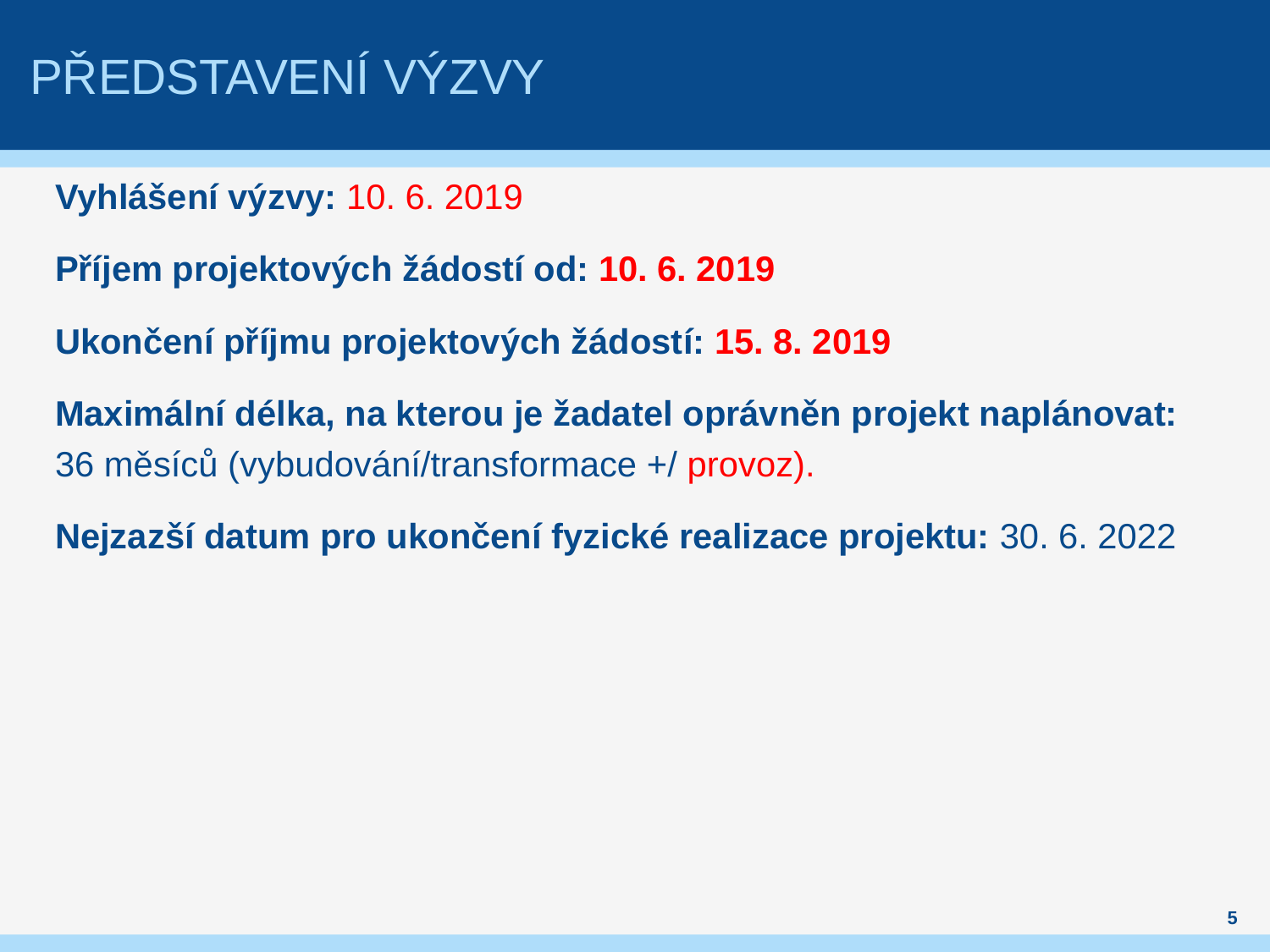

# Představení výzVY
Vyhlášení výzvy: 10. 6. 2019
Příjem projektových žádostí od: 10. 6. 2019
Ukončení příjmu projektových žádostí: 15. 8. 2019
Maximální délka, na kterou je žadatel oprávněn projekt naplánovat: 36 měsíců (vybudování/transformace +/ provoz).
Nejzazší datum pro ukončení fyzické realizace projektu: 30. 6. 2022

5